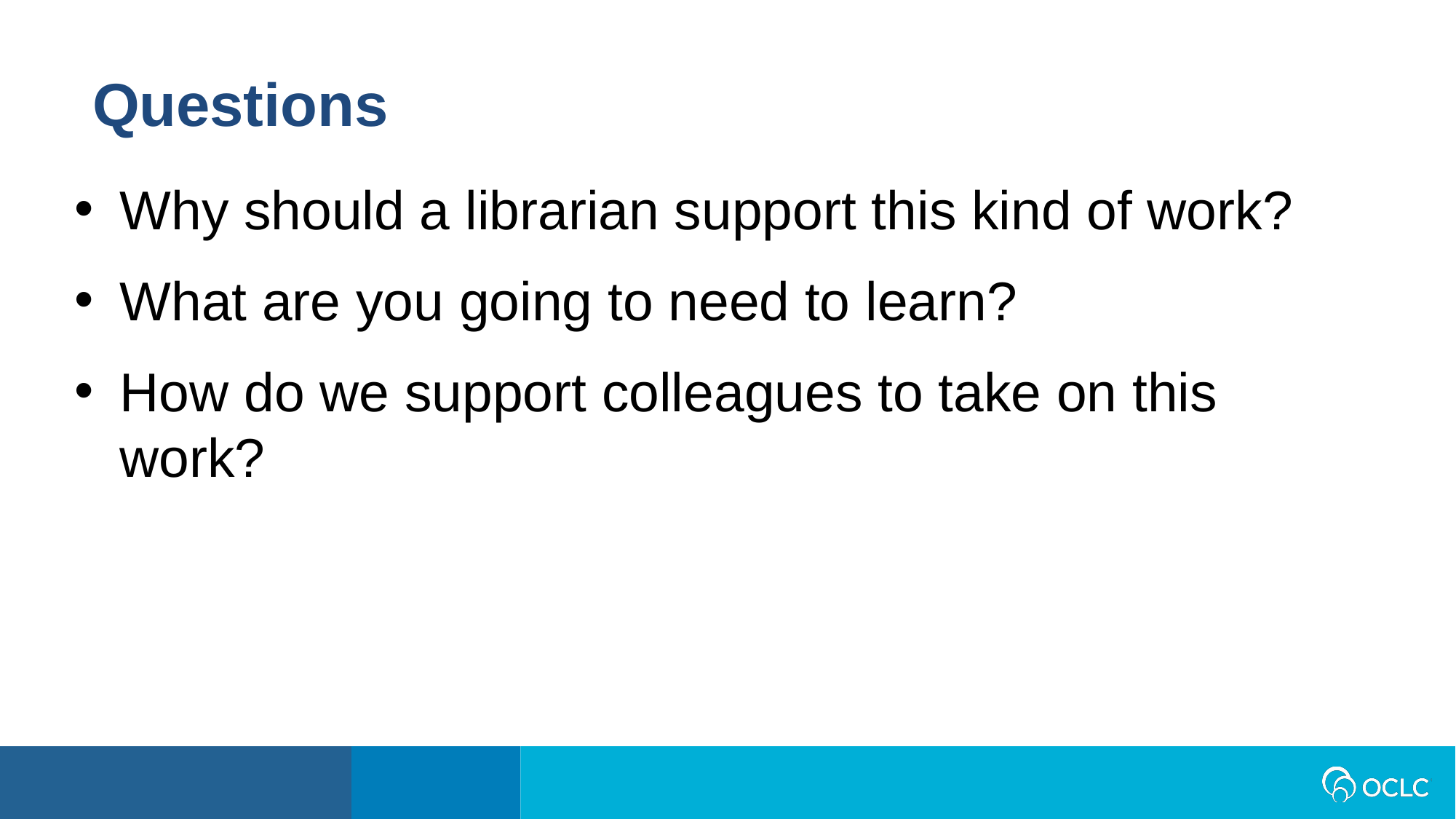

Questions
Why should a librarian support this kind of work?
What are you going to need to learn?
How do we support colleagues to take on this work?